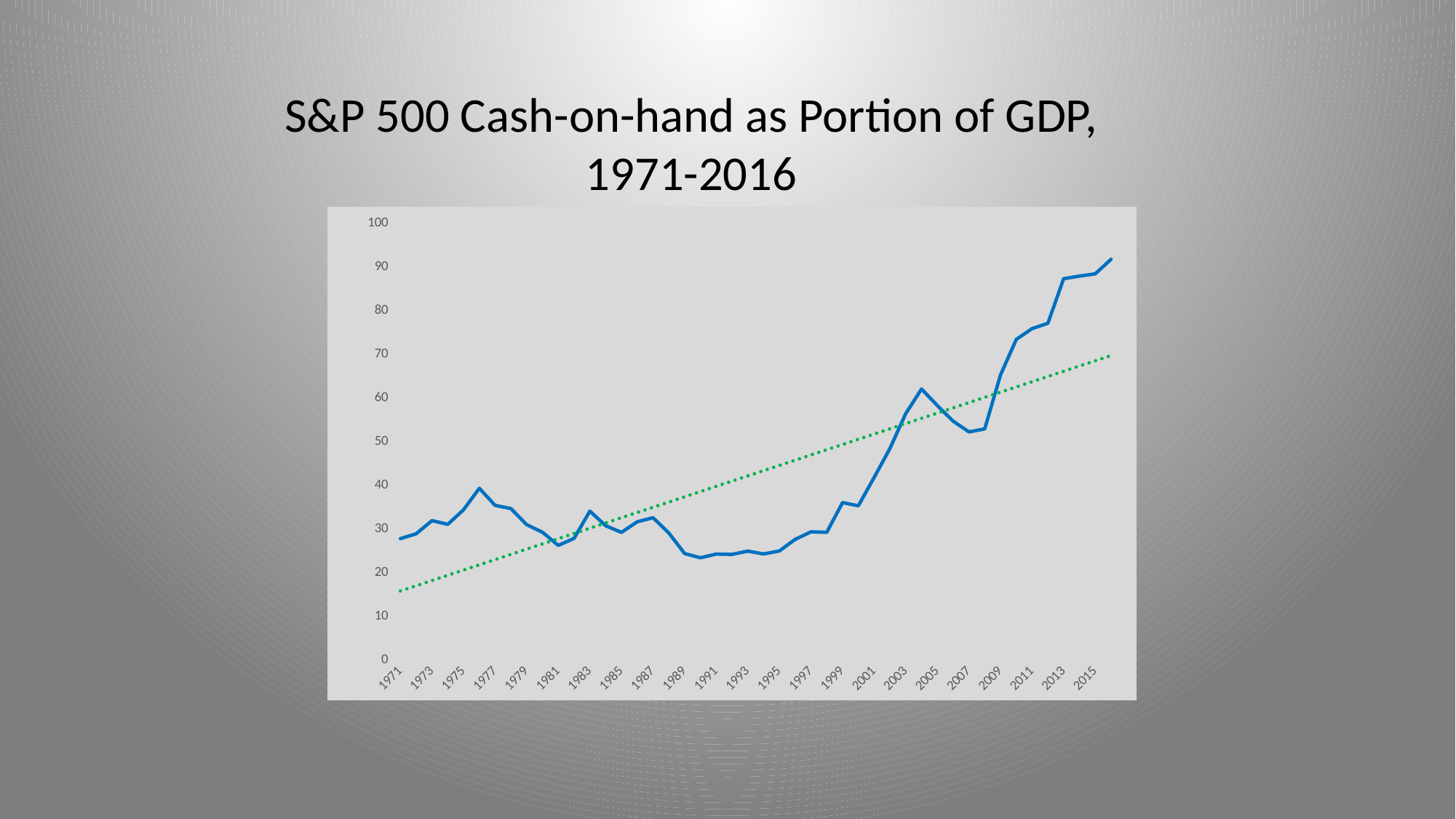

# S&P 500 Cash-on-hand as Portion of GDP, 1971-2016

### Chart

| Category | S&P 500 Cash/GDP |
|---|---|
| 1971 | 27.84708547 |
| 1972 | 28.95611132 |
| 1973 | 31.97706694 |
| 1974 | 31.13037367 |
| 1975 | 34.45022301 |
| 1976 | 39.38685291 |
| 1977 | 35.47330594 |
| 1978 | 34.72762628 |
| 1979 | 31.05133042 |
| 1980 | 29.29826708 |
| 1981 | 26.29260881 |
| 1982 | 27.91720366 |
| 1983 | 34.14617124 |
| 1984 | 30.81001056 |
| 1985 | 29.28158682 |
| 1986 | 31.71856397 |
| 1987 | 32.64093777 |
| 1988 | 29.12675976 |
| 1989 | 24.42842586 |
| 1990 | 23.46497393 |
| 1991 | 24.31455336 |
| 1992 | 24.24179503 |
| 1993 | 24.98730548 |
| 1994 | 24.33721749 |
| 1995 | 25.03123384 |
| 1996 | 27.68053126 |
| 1997 | 29.40552395 |
| 1998 | 29.29081276 |
| 1999 | 36.11204908 |
| 2000 | 35.36988077 |
| 2001 | 41.86467334 |
| 2002 | 48.51097498 |
| 2003 | 56.50318782 |
| 2004 | 62.1105033 |
| 2005 | 58.31137363 |
| 2006 | 54.75289581 |
| 2007 | 52.29161565 |
| 2008 | 52.97700519 |
| 2009 | 65.34299262 |
| 2010 | 73.47957769 |
| 2011 | 75.9396382 |
| 2012 | 77.16387795 |
| 2013 | 87.37935449 |
| 2014 | 87.96149764 |
| 2015 | 88.47710118 |
| 2016 | 91.81485663 |